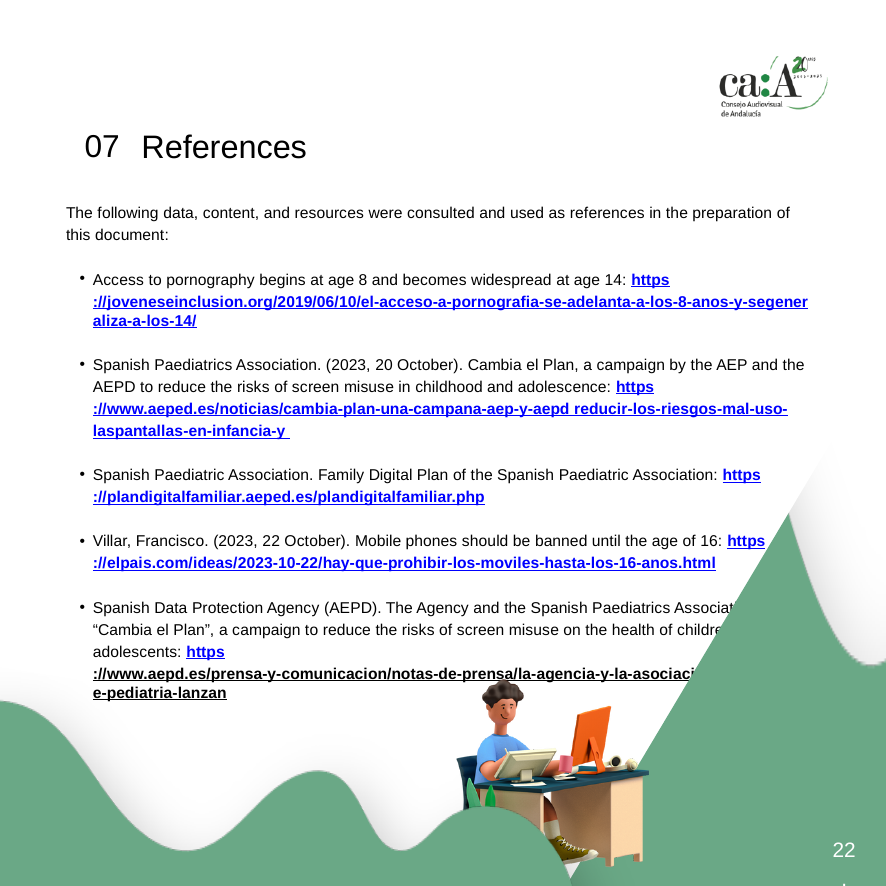

References
07
The following data, content, and resources were consulted and used as references in the preparation of this document:

Access to pornography begins at age 8 and becomes widespread at age 14: https://joveneseinclusion.org/2019/06/10/el-acceso-a-pornografia-se-adelanta-a-los-8-anos-y-segeneraliza-a-los-14/

Spanish Paediatrics Association. (2023, 20 October). Cambia el Plan, a campaign by the AEP and the AEPD to reduce the risks of screen misuse in childhood and adolescence: https://www.aeped.es/noticias/cambia-plan-una-campana-aep-y-aepd reducir-los-riesgos-mal-uso-laspantallas-en-infancia-y

Spanish Paediatric Association. Family Digital Plan of the Spanish Paediatric Association: https://plandigitalfamiliar.aeped.es/plandigitalfamiliar.php

Villar, Francisco. (2023, 22 October). Mobile phones should be banned until the age of 16: https://elpais.com/ideas/2023-10-22/hay-que-prohibir-los-moviles-hasta-los-16-anos.html

Spanish Data Protection Agency (AEPD). The Agency and the Spanish Paediatrics Association launch “Cambia el Plan”, a campaign to reduce the risks of screen misuse on the health of children and adolescents: https://www.aepd.es/prensa-y-comunicacion/notas-de-prensa/la-agencia-y-la-asociacion-espanola-de-pediatria-lanzan

22.